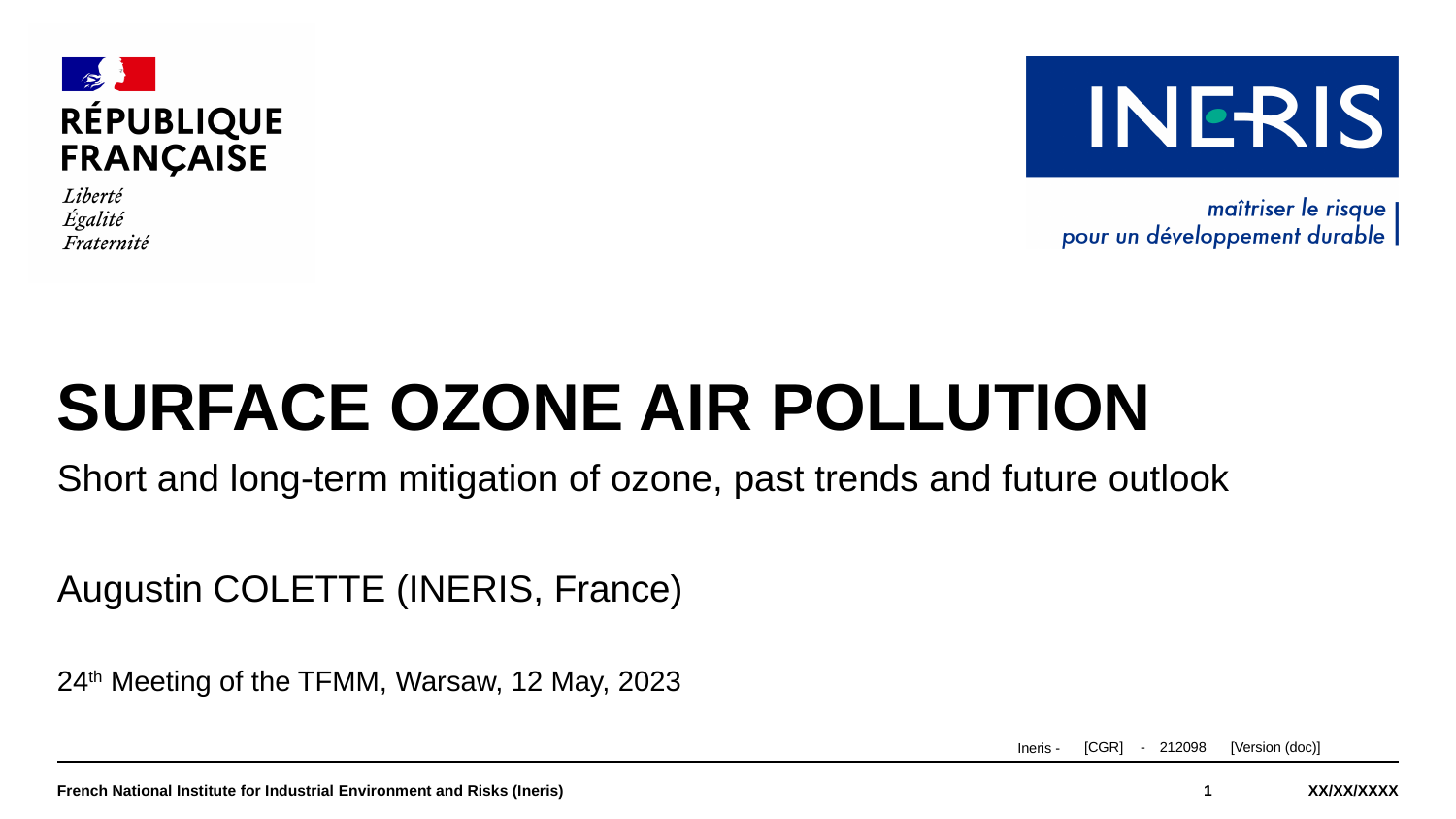

#
Surface ozone air pollution
Short and long-term mitigation of ozone, past trends and future outlook

Augustin COLETTE (INERIS, France)

24th Meeting of the TFMM, Warsaw, 12 May, 2023
[CGR]
-
212098
[Version (doc)]
Ineris -
French National Institute for Industrial Environment and Risks (Ineris)
1
XX/XX/XXXX